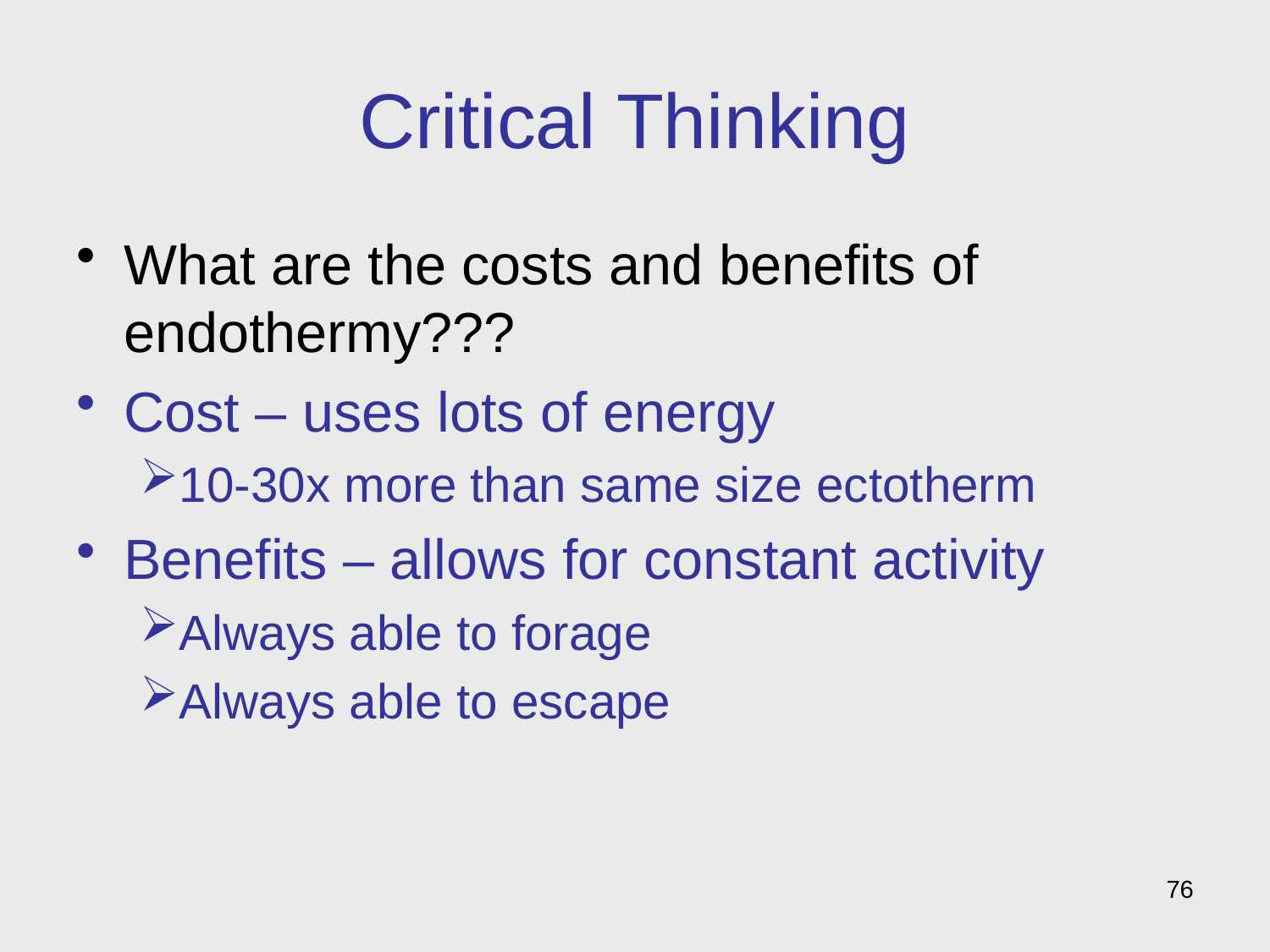

# Critical Thinking
What are the costs and benefits of endothermy???
Cost – uses lots of energy
10-30x more than same size ectotherm
Benefits – allows for constant activity
Always able to forage
Always able to escape
76